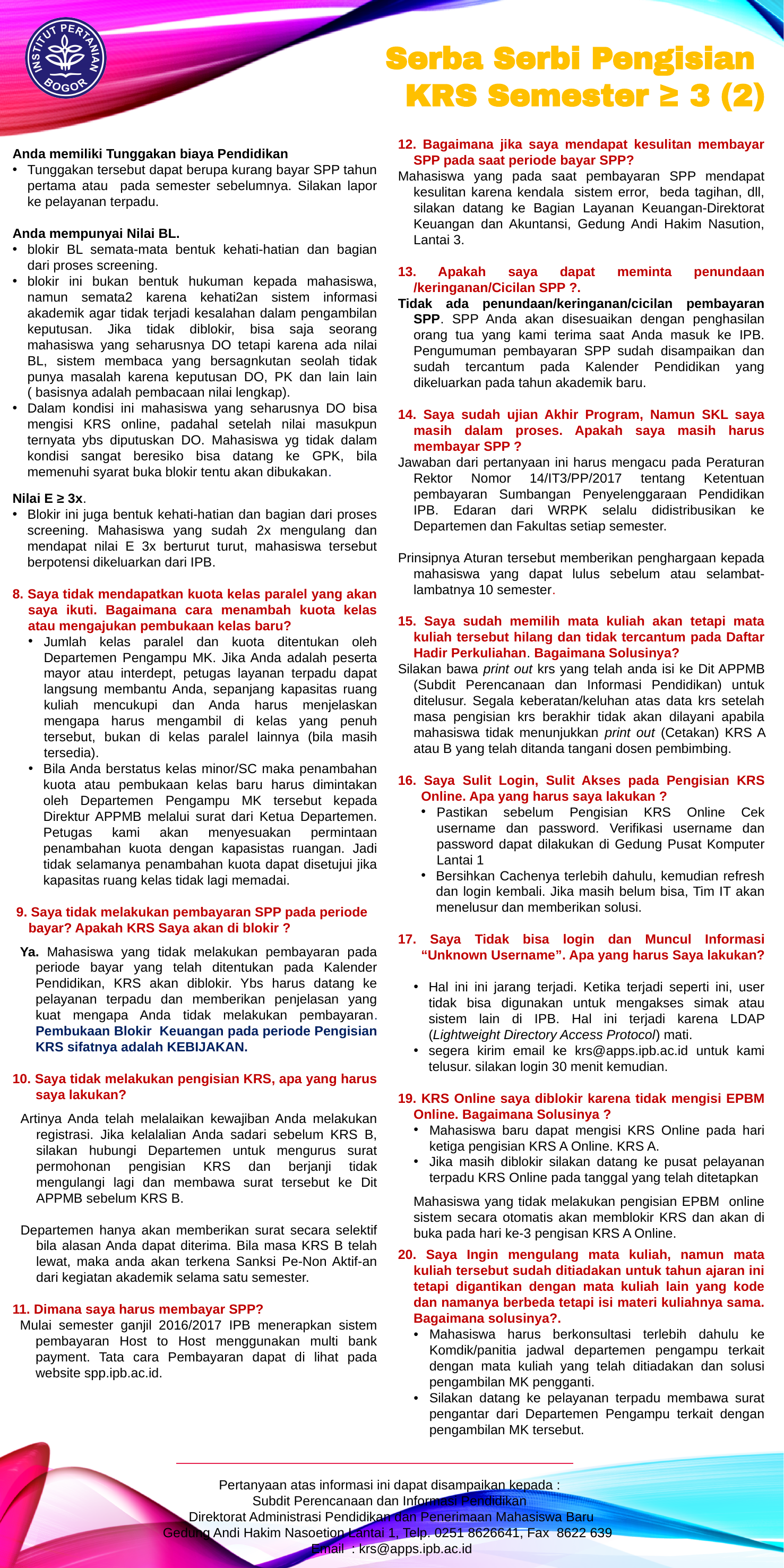

Serba Serbi Pengisian
KRS Semester ≥ 3 (2)
12. Bagaimana jika saya mendapat kesulitan membayar SPP pada saat periode bayar SPP?
Mahasiswa yang pada saat pembayaran SPP mendapat kesulitan karena kendala  sistem error,  beda tagihan, dll, silakan datang ke Bagian Layanan Keuangan-Direktorat Keuangan dan Akuntansi, Gedung Andi Hakim Nasution, Lantai 3.

13. Apakah saya dapat meminta penundaan /keringanan/Cicilan SPP ?.
Tidak ada penundaan/keringanan/cicilan pembayaran SPP. SPP Anda akan disesuaikan dengan penghasilan orang tua yang kami terima saat Anda masuk ke IPB. Pengumuman pembayaran SPP sudah disampaikan dan sudah tercantum pada Kalender Pendidikan yang dikeluarkan pada tahun akademik baru.

14. Saya sudah ujian Akhir Program, Namun SKL saya masih dalam proses. Apakah saya masih harus membayar SPP ?
Jawaban dari pertanyaan ini harus mengacu pada Peraturan Rektor Nomor 14/IT3/PP/2017 tentang Ketentuan pembayaran Sumbangan Penyelenggaraan Pendidikan IPB. Edaran dari WRPK selalu didistribusikan ke Departemen dan Fakultas setiap semester.

Prinsipnya Aturan tersebut memberikan penghargaan kepada mahasiswa yang dapat lulus sebelum atau selambat-lambatnya 10 semester.

15. Saya sudah memilih mata kuliah akan tetapi mata kuliah tersebut hilang dan tidak tercantum pada Daftar Hadir Perkuliahan. Bagaimana Solusinya?
Silakan bawa print out krs yang telah anda isi ke Dit APPMB (Subdit Perencanaan dan Informasi Pendidikan) untuk ditelusur. Segala keberatan/keluhan atas data krs setelah masa pengisian krs berakhir tidak akan dilayani apabila mahasiswa tidak menunjukkan print out (Cetakan) KRS A atau B yang telah ditanda tangani dosen pembimbing.

16. Saya Sulit Login, Sulit Akses pada Pengisian KRS Online. Apa yang harus saya lakukan ?
Pastikan sebelum Pengisian KRS Online Cek username dan password. Verifikasi username dan password dapat dilakukan di Gedung Pusat Komputer Lantai 1
Bersihkan Cachenya terlebih dahulu, kemudian refresh dan login kembali. Jika masih belum bisa, Tim IT akan menelusur dan memberikan solusi.

17. Saya Tidak bisa login dan Muncul Informasi “Unknown Username”. Apa yang harus Saya lakukan?

Hal ini ini jarang terjadi. Ketika terjadi seperti ini, user tidak bisa digunakan untuk mengakses simak atau sistem lain di IPB. Hal ini terjadi karena LDAP (Lightweight Directory Access Protocol) mati.
segera kirim email ke krs@apps.ipb.ac.id untuk kami telusur. silakan login 30 menit kemudian.

19. KRS Online saya diblokir karena tidak mengisi EPBM Online. Bagaimana Solusinya ?
Mahasiswa baru dapat mengisi KRS Online pada hari ketiga pengisian KRS A Online. KRS A.
Jika masih diblokir silakan datang ke pusat pelayanan terpadu KRS Online pada tanggal yang telah ditetapkan

Mahasiswa yang tidak melakukan pengisian EPBM  online sistem secara otomatis akan memblokir KRS dan akan di buka pada hari ke-3 pengisan KRS A Online.

20. Saya Ingin mengulang mata kuliah, namun mata kuliah tersebut sudah ditiadakan untuk tahun ajaran ini tetapi digantikan dengan mata kuliah lain yang kode dan namanya berbeda tetapi isi materi kuliahnya sama. Bagaimana solusinya?.
•	Mahasiswa harus berkonsultasi terlebih dahulu ke Komdik/panitia jadwal departemen pengampu terkait dengan mata kuliah yang telah ditiadakan dan solusi pengambilan MK pengganti.
•	Silakan datang ke pelayanan terpadu membawa surat pengantar dari Departemen Pengampu terkait dengan pengambilan MK tersebut.
Anda memiliki Tunggakan biaya Pendidikan
Tunggakan tersebut dapat berupa kurang bayar SPP tahun pertama atau  pada semester sebelumnya. Silakan lapor ke pelayanan terpadu.

Anda mempunyai Nilai BL.
blokir BL semata-mata bentuk kehati-hatian dan bagian dari proses screening.
blokir ini bukan bentuk hukuman kepada mahasiswa, namun semata2 karena kehati2an sistem informasi akademik agar tidak terjadi kesalahan dalam pengambilan keputusan. Jika tidak diblokir, bisa saja seorang mahasiswa yang seharusnya DO tetapi karena ada nilai BL, sistem membaca yang bersagnkutan seolah tidak punya masalah karena keputusan DO, PK dan lain lain ( basisnya adalah pembacaan nilai lengkap).
Dalam kondisi ini mahasiswa yang seharusnya DO bisa mengisi KRS online, padahal setelah nilai masukpun ternyata ybs diputuskan DO. Mahasiswa yg tidak dalam kondisi sangat beresiko bisa datang ke GPK, bila memenuhi syarat buka blokir tentu akan dibukakan.

Nilai E ≥ 3x.
Blokir ini juga bentuk kehati-hatian dan bagian dari proses screening. Mahasiswa yang sudah 2x mengulang dan mendapat nilai E 3x berturut turut, mahasiswa tersebut berpotensi dikeluarkan dari IPB.

8. Saya tidak mendapatkan kuota kelas paralel yang akan saya ikuti. Bagaimana cara menambah kuota kelas atau mengajukan pembukaan kelas baru?
Jumlah kelas paralel dan kuota ditentukan oleh Departemen Pengampu MK. Jika Anda adalah peserta mayor atau interdept, petugas layanan terpadu dapat langsung membantu Anda, sepanjang kapasitas ruang kuliah mencukupi dan Anda harus menjelaskan mengapa harus mengambil di kelas yang penuh tersebut, bukan di kelas paralel lainnya (bila masih tersedia).
Bila Anda berstatus kelas minor/SC maka penambahan kuota atau pembukaan kelas baru harus dimintakan oleh Departemen Pengampu MK tersebut kepada Direktur APPMB melalui surat dari Ketua Departemen. Petugas kami akan menyesuakan permintaan penambahan kuota dengan kapasistas ruangan. Jadi tidak selamanya penambahan kuota dapat disetujui jika kapasitas ruang kelas tidak lagi memadai.

 9. Saya tidak melakukan pembayaran SPP pada periode bayar? Apakah KRS Saya akan di blokir ?

Ya. Mahasiswa yang tidak melakukan pembayaran pada periode bayar yang telah ditentukan pada Kalender Pendidikan, KRS akan diblokir. Ybs harus datang ke pelayanan terpadu dan memberikan penjelasan yang kuat mengapa Anda tidak melakukan pembayaran. Pembukaan Blokir  Keuangan pada periode Pengisian KRS sifatnya adalah KEBIJAKAN.

10. Saya tidak melakukan pengisian KRS, apa yang harus saya lakukan?

Artinya Anda telah melalaikan kewajiban Anda melakukan registrasi. Jika kelalalian Anda sadari sebelum KRS B, silakan hubungi Departemen untuk mengurus surat permohonan pengisian KRS dan berjanji tidak mengulangi lagi dan membawa surat tersebut ke Dit APPMB sebelum KRS B.

Departemen hanya akan memberikan surat secara selektif bila alasan Anda dapat diterima. Bila masa KRS B telah lewat, maka anda akan terkena Sanksi Pe-Non Aktif-an dari kegiatan akademik selama satu semester.

11. Dimana saya harus membayar SPP?
Mulai semester ganjil 2016/2017 IPB menerapkan sistem pembayaran Host to Host menggunakan multi bank payment. Tata cara Pembayaran dapat di lihat pada website spp.ipb.ac.id.